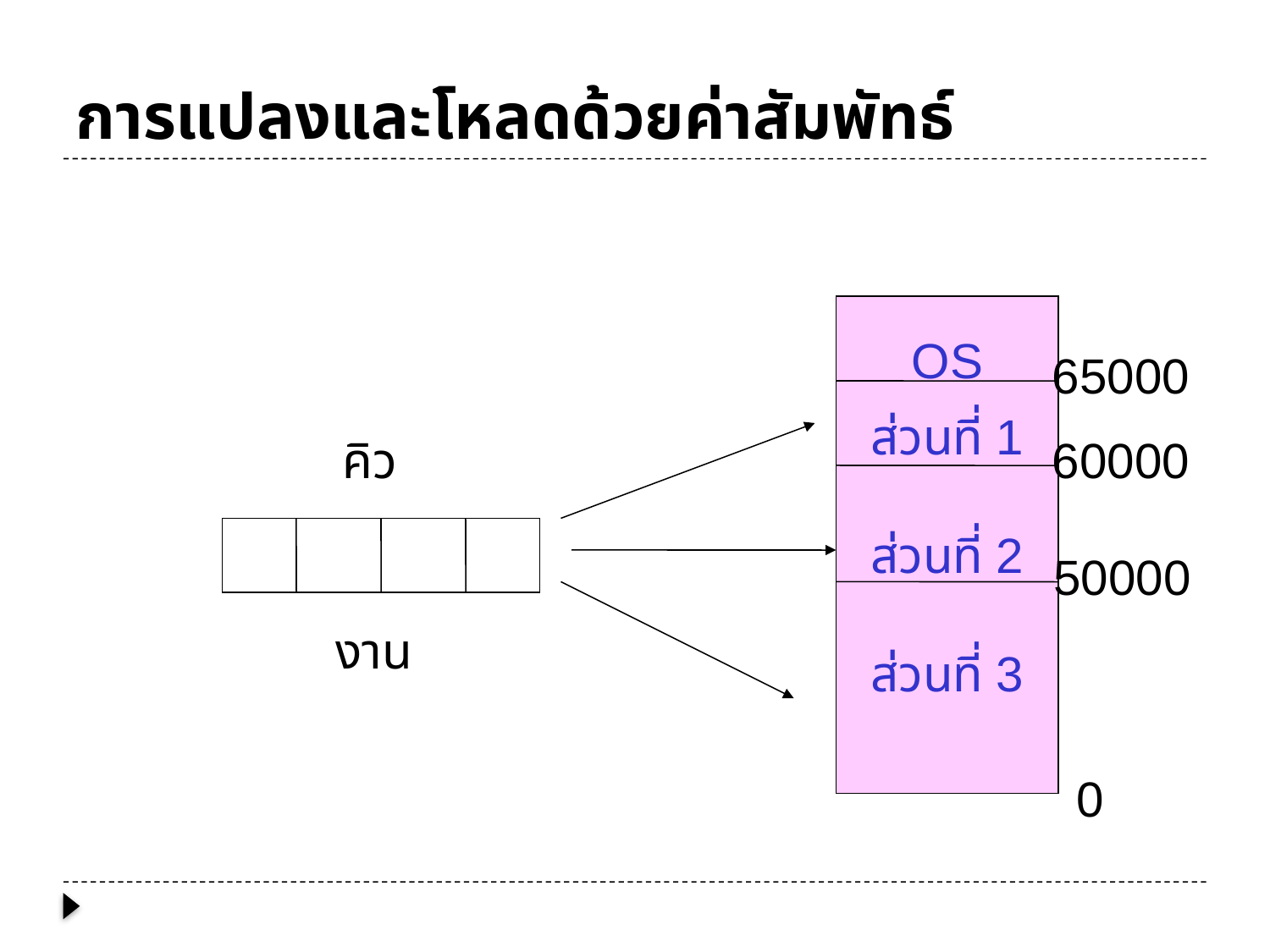

# การแปลงและโหลดด้วยค่าสัมพัทธ์
OS

ส่วนที่ 1

ส่วนที่ 2

ส่วนที่ 3

65000
คิว

งาน

60000
50000

0